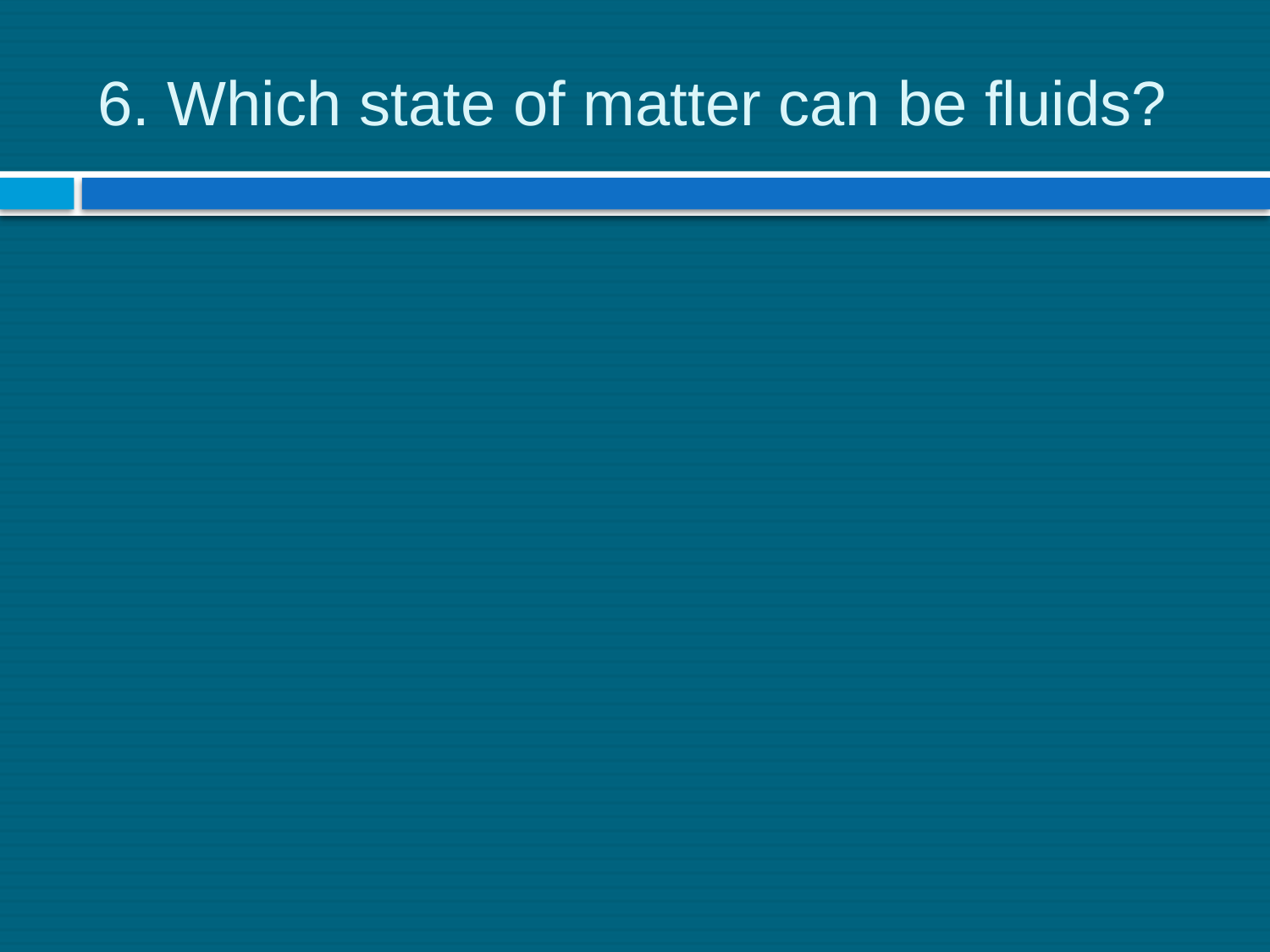

# 6. Which state of matter can be fluids?